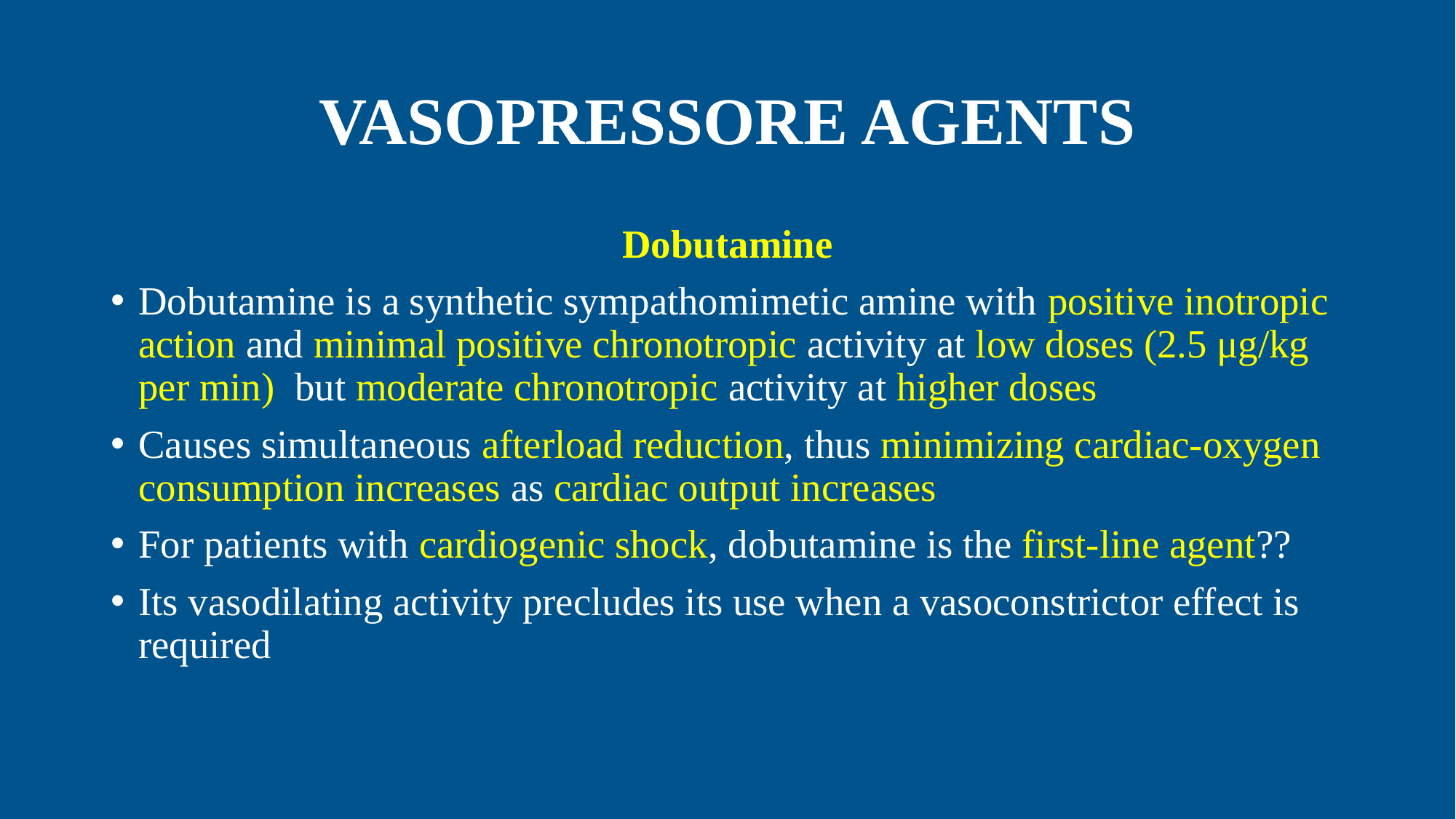

# VASOPRESSORE AGENTS
Dobutamine
Dobutamine is a synthetic sympathomimetic amine with positive inotropic action and minimal positive chronotropic activity at low doses (2.5 μg/kg per min)  but moderate chronotropic activity at higher doses
Causes simultaneous afterload reduction, thus minimizing cardiac-oxygen consumption increases as cardiac output increases
For patients with cardiogenic shock, dobutamine is the first-line agent??
Its vasodilating activity precludes its use when a vasoconstrictor effect is required